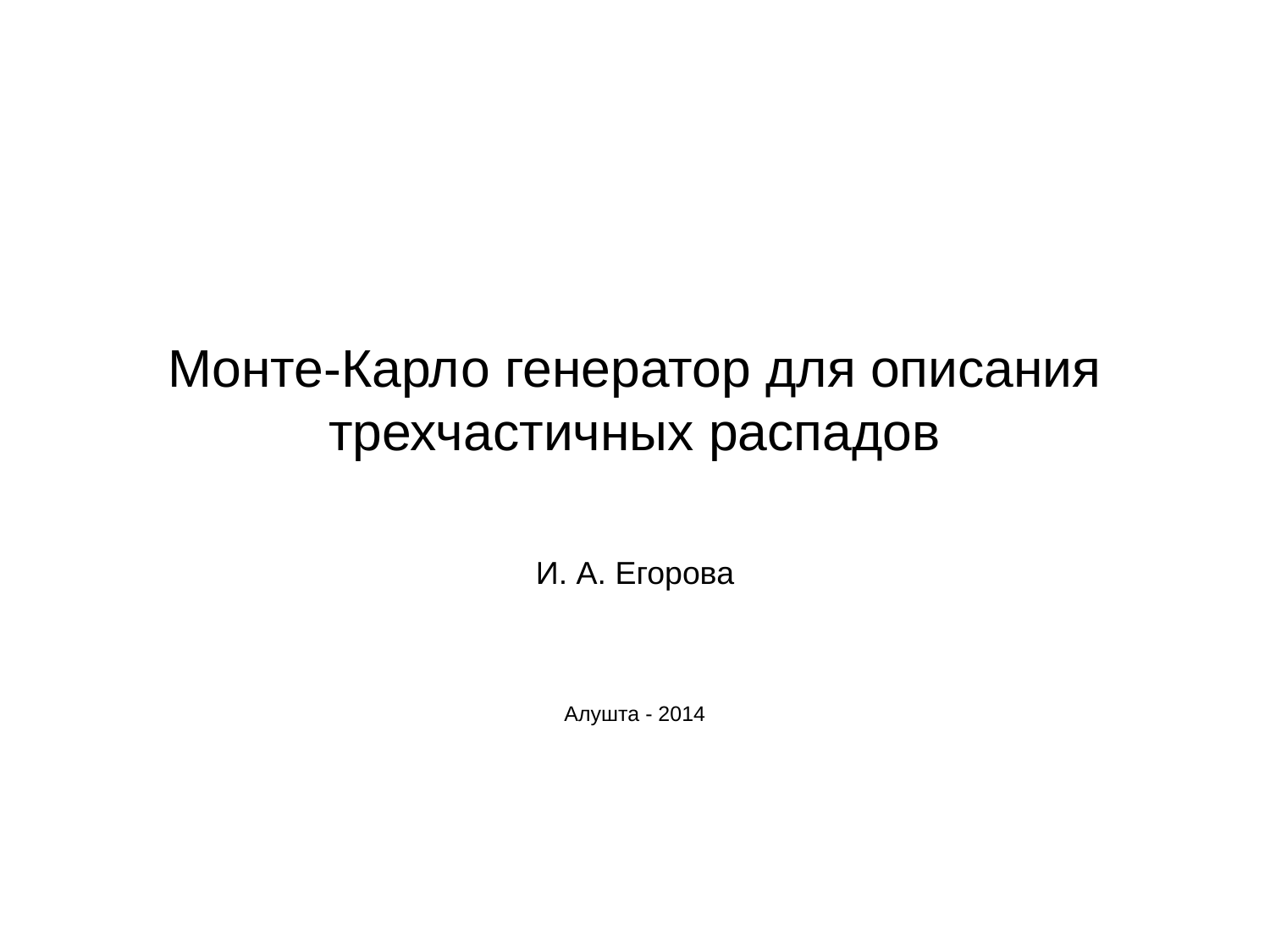

# Монте-Карло генератор для описания трехчастичных распадов
И. А. Егорова

Алушта - 2014